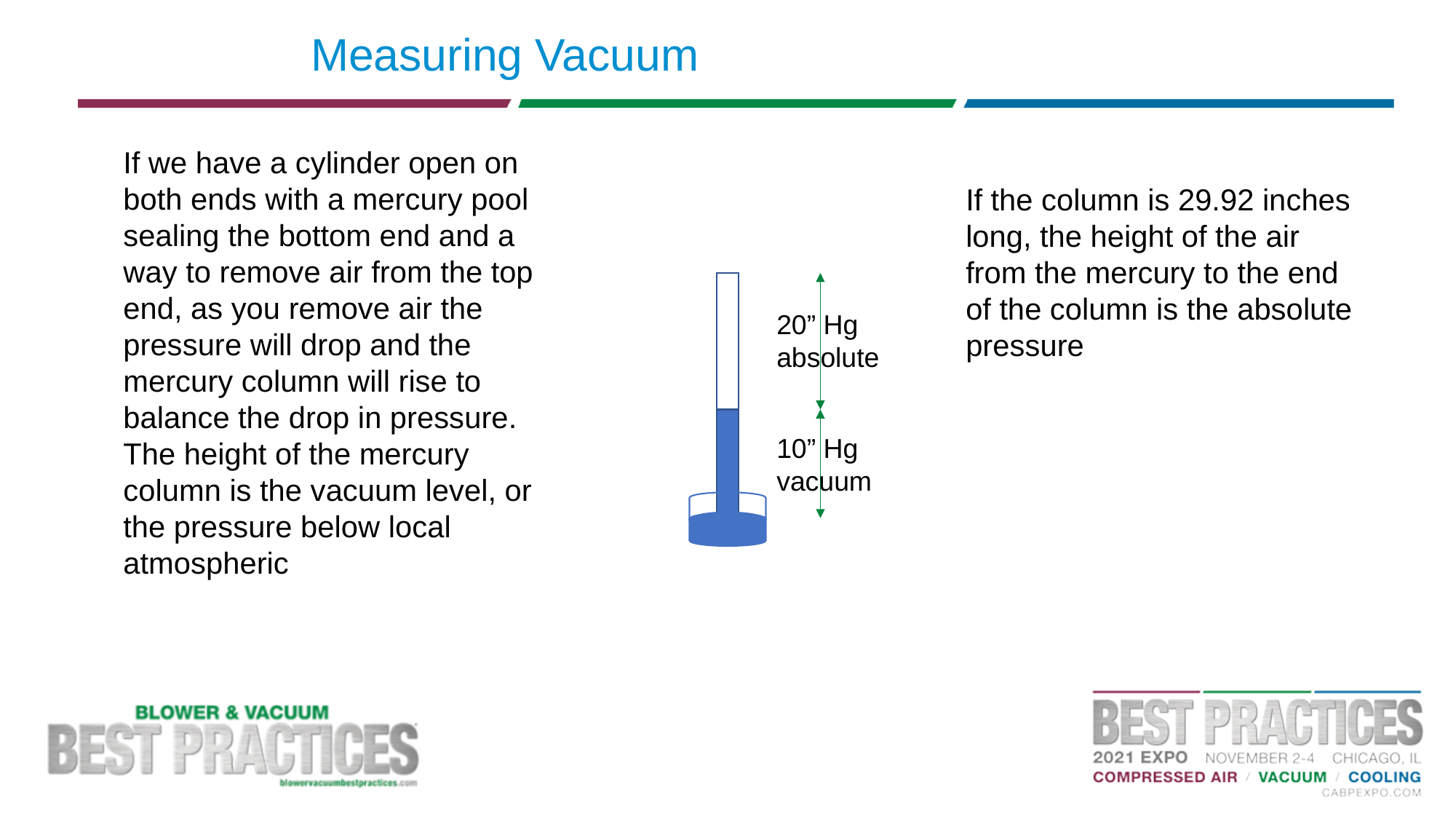

# Measuring Vacuum
If we have a cylinder open on both ends with a mercury pool sealing the bottom end and a way to remove air from the top end, as you remove air the pressure will drop and the mercury column will rise to balance the drop in pressure. The height of the mercury column is the vacuum level, or the pressure below local atmospheric
If the column is 29.92 inches long, the height of the air from the mercury to the end of the column is the absolute pressure

20” Hg absolute
10” Hg vacuum